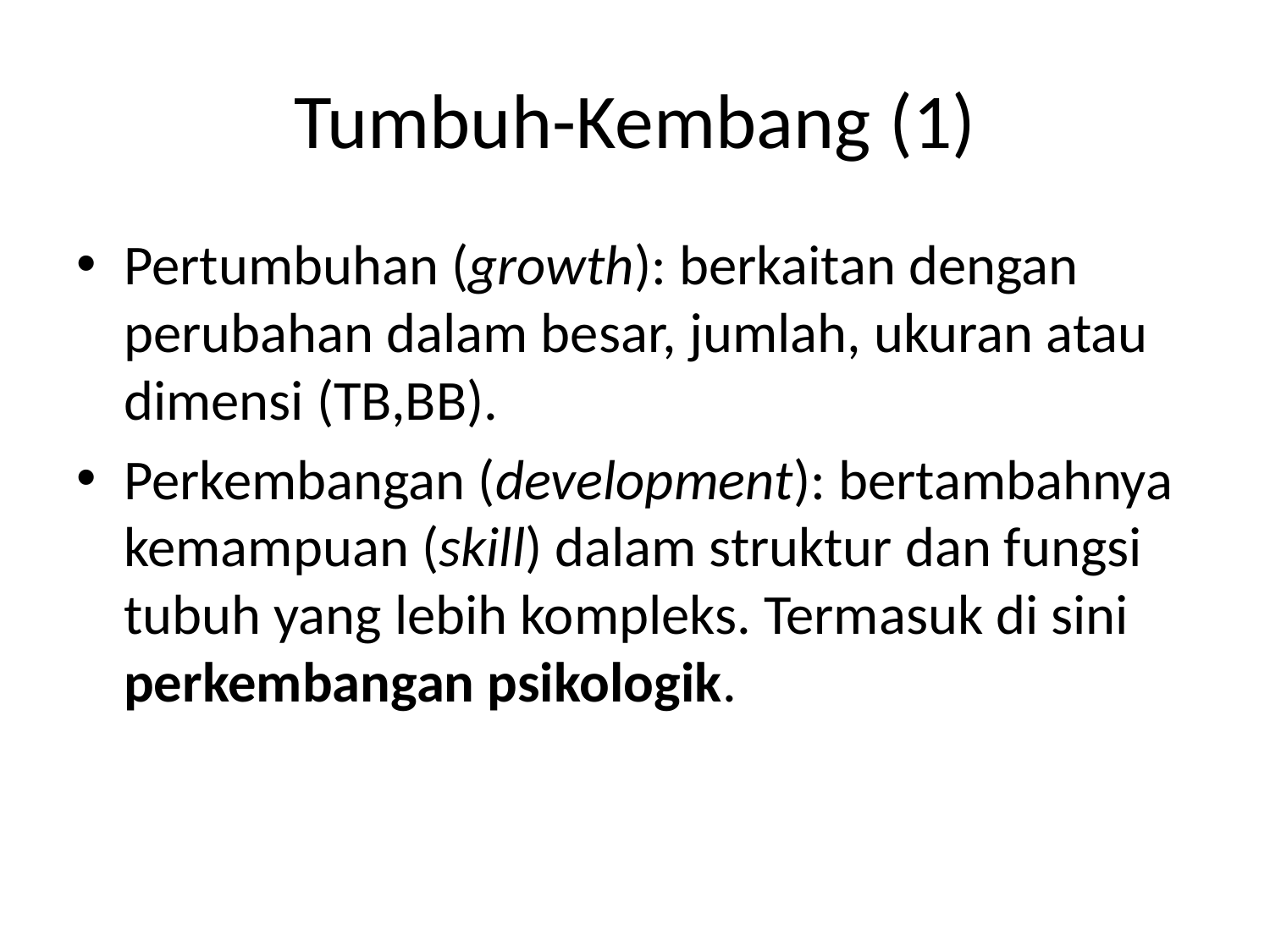

# Tumbuh-Kembang (1)
Pertumbuhan (growth): berkaitan dengan perubahan dalam besar, jumlah, ukuran atau dimensi (TB,BB).
Perkembangan (development): bertambahnya kemampuan (skill) dalam struktur dan fungsi tubuh yang lebih kompleks. Termasuk di sini perkembangan psikologik.